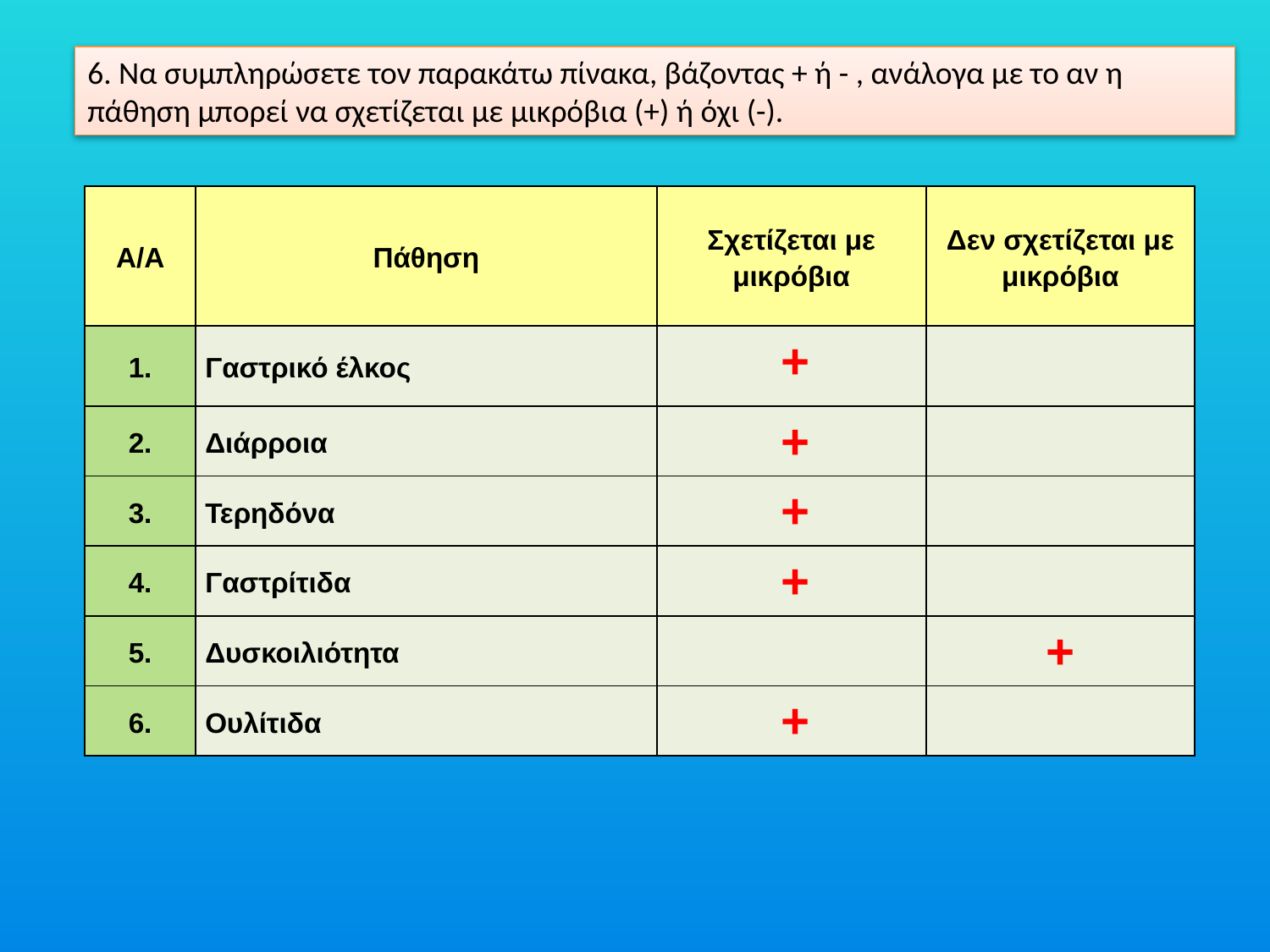

6. Να συμπληρώσετε τον παρακάτω πίνακα, βάζοντας + ή - , ανάλογα με το αν η πάθηση μπορεί να σχετίζεται με μικρόβια (+) ή όχι (-).
| Α/Α | Πάθηση | Σχετίζεται με μικρόβια | Δεν σχετίζεται με μικρόβια |
| --- | --- | --- | --- |
| 1. | Γαστρικό έλκος | + |  |
| 2. | Διάρροια | + |  |
| 3. | Τερηδόνα | + |  |
| 4. | Γαστρίτιδα | + |  |
| 5. | Δυσκοιλιότητα |  | + |
| 6. | Ουλίτιδα | + |  |